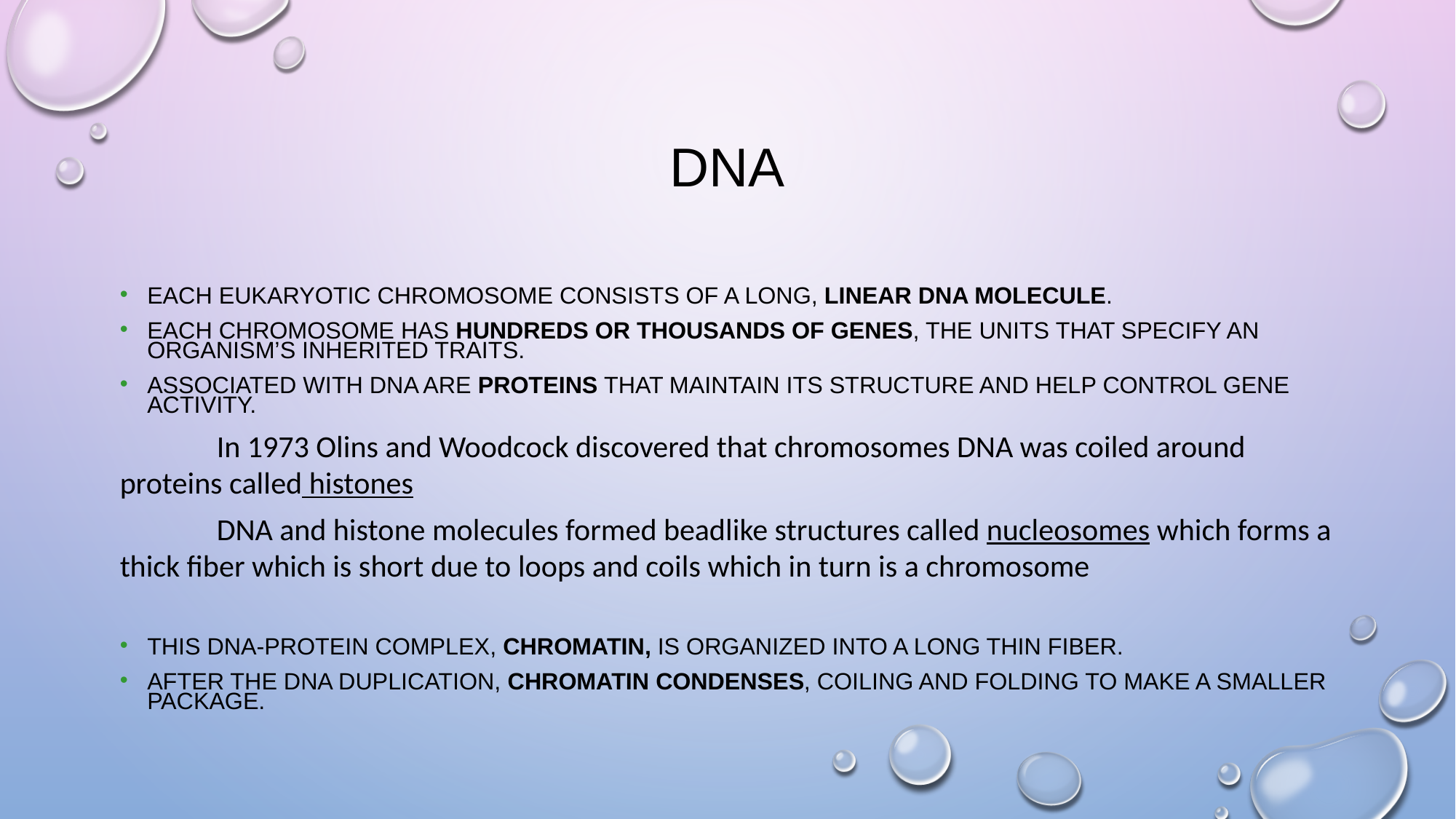

# DNA
EACH EUKARYOTIC CHROMOSOME CONSISTS OF A LONG, LINEAR DNA MOLECULE.
EACH CHROMOSOME HAS HUNDREDS OR THOUSANDS OF GENES, THE UNITS THAT SPECIFY AN ORGANISM’S INHERITED TRAITS.
ASSOCIATED WITH DNA ARE PROTEINS THAT MAINTAIN ITS STRUCTURE AND HELP CONTROL GENE ACTIVITY.
              In 1973 Olins and Woodcock discovered that chromosomes DNA was coiled around proteins called histones
              DNA and histone molecules formed beadlike structures called nucleosomes which forms a thick fiber which is short due to loops and coils which in turn is a chromosome

THIS DNA-PROTEIN COMPLEX, CHROMATIN, IS ORGANIZED INTO A LONG THIN FIBER.
AFTER THE DNA DUPLICATION, CHROMATIN CONDENSES, COILING AND FOLDING TO MAKE A SMALLER PACKAGE.